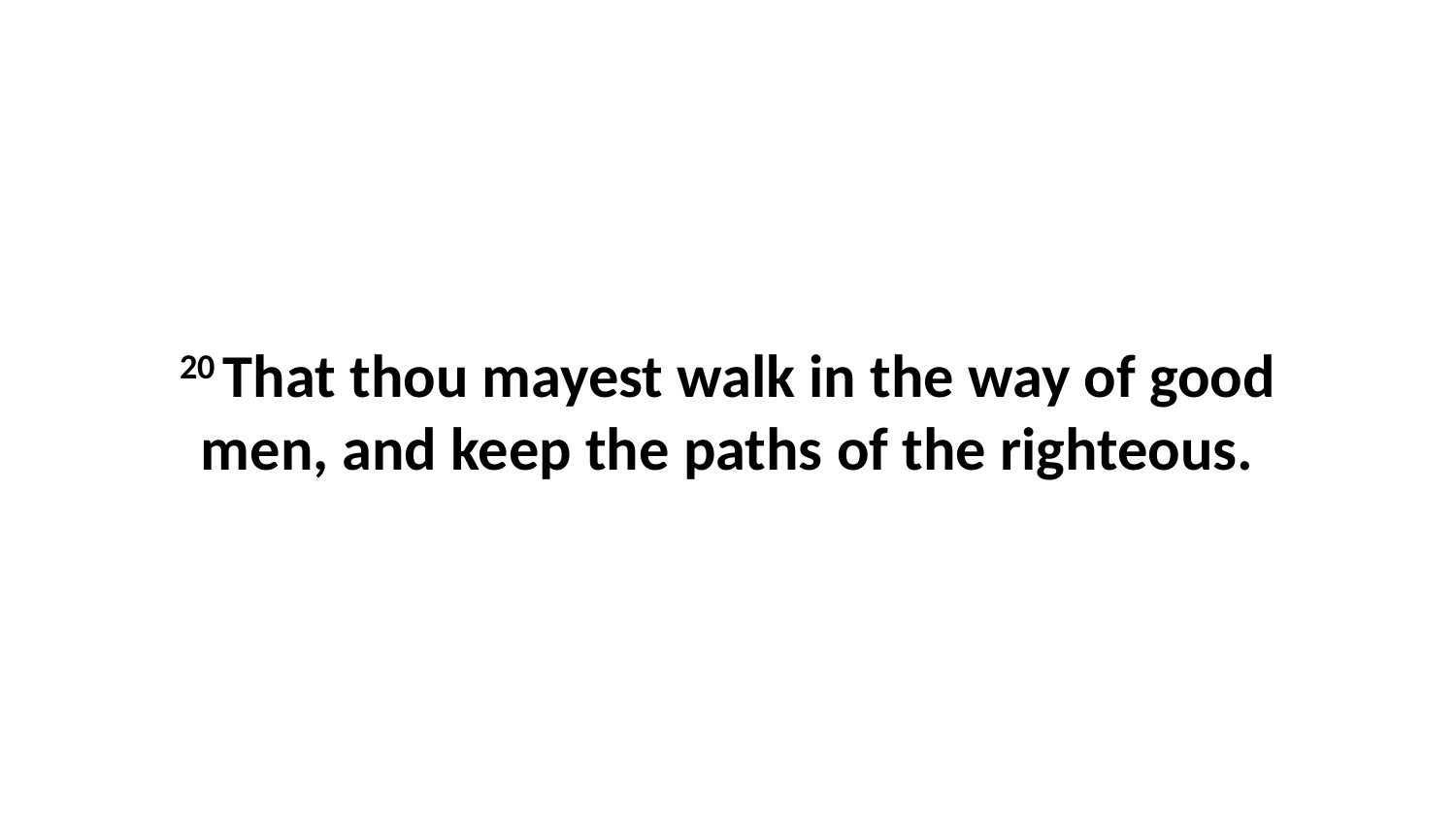

20 That thou mayest walk in the way of good men, and keep the paths of the righteous.